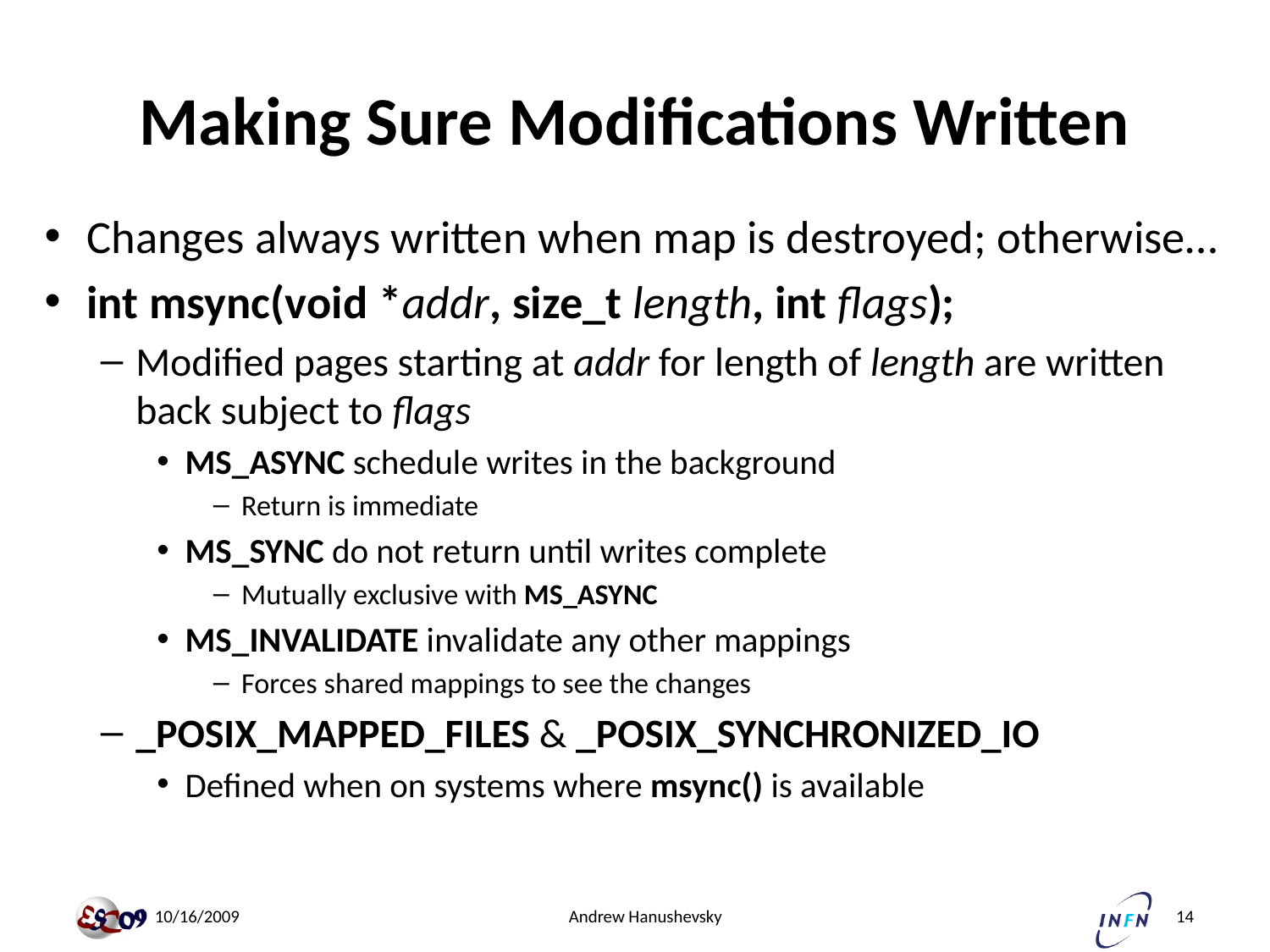

# Making Sure Modifications Written
Changes always written when map is destroyed; otherwise…
int msync(void *addr, size_t length, int flags);
Modified pages starting at addr for length of length are written back subject to flags
MS_ASYNC schedule writes in the background
Return is immediate
MS_SYNC do not return until writes complete
Mutually exclusive with MS_ASYNC
MS_INVALIDATE invalidate any other mappings
Forces shared mappings to see the changes
_POSIX_MAPPED_FILES & _POSIX_SYNCHRONIZED_IO
Defined when on systems where msync() is available
                 10/16/2009
Andrew Hanushevsky
14